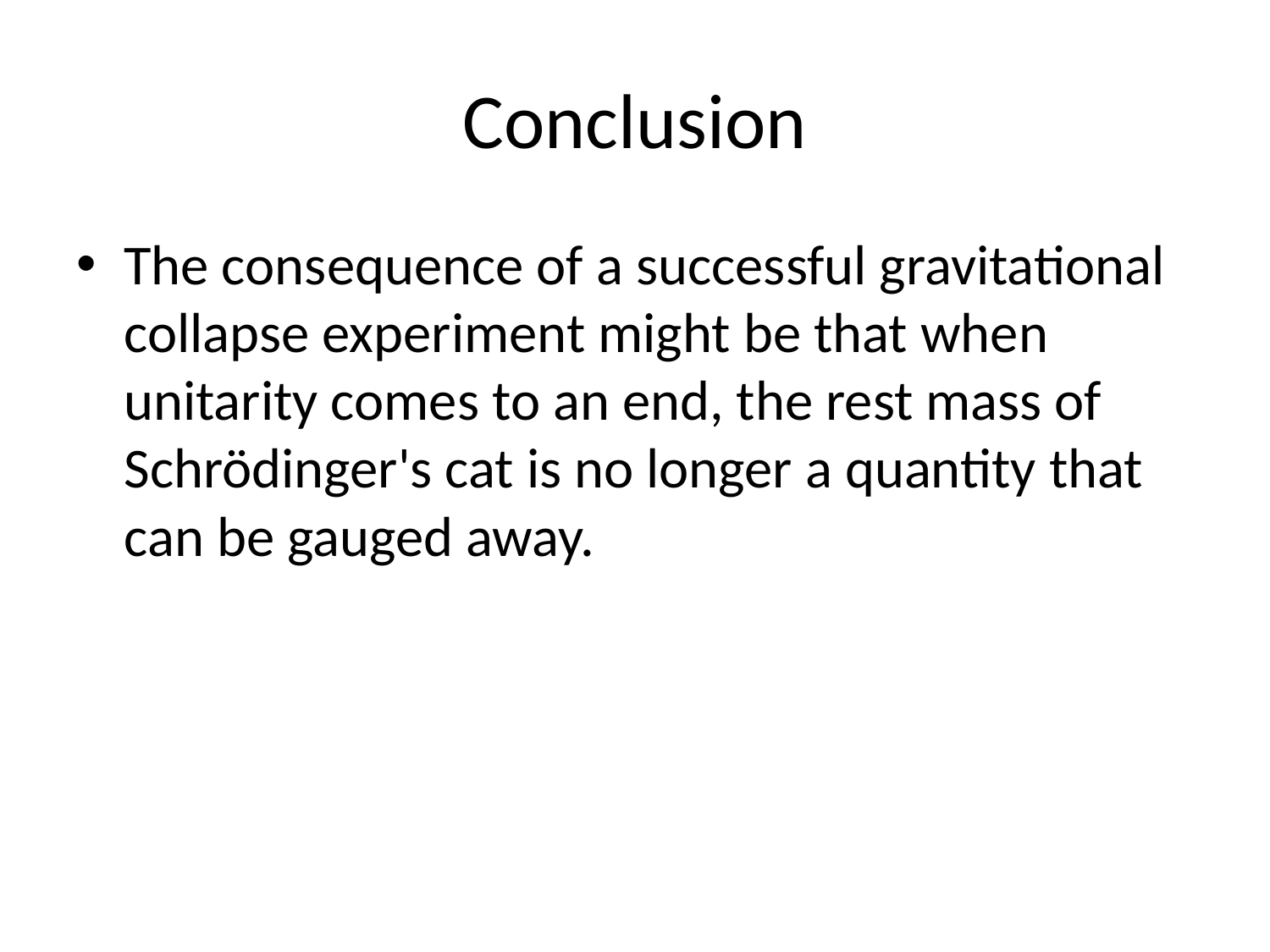

# Conclusion
The consequence of a successful gravitational collapse experiment might be that when unitarity comes to an end, the rest mass of Schrödinger's cat is no longer a quantity that can be gauged away.